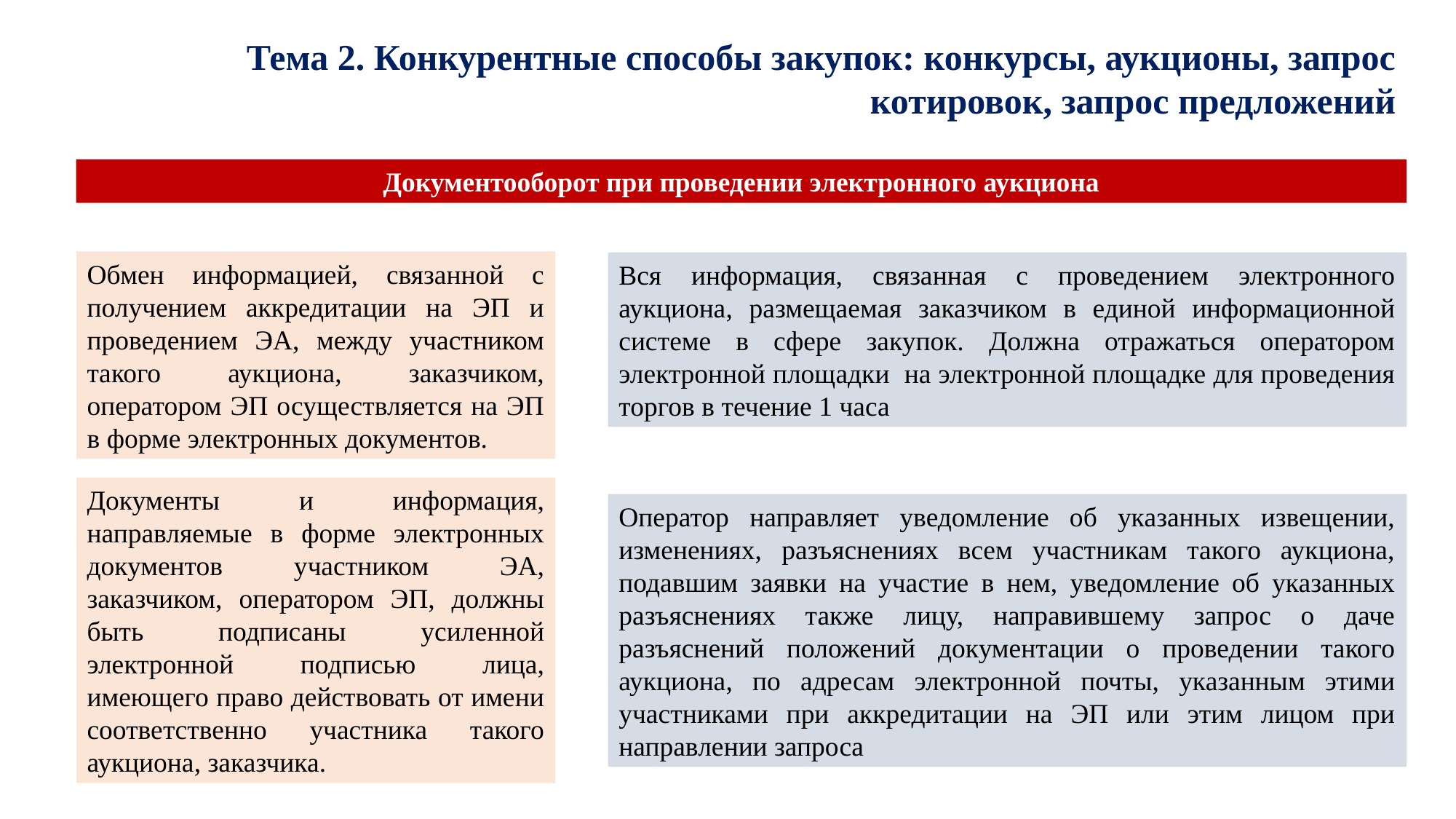

Тема 2. Конкурентные способы закупок: конкурсы, аукционы, запрос котировок, запрос предложений
Документооборот при проведении электронного аукциона
Обмен информацией, связанной с получением аккредитации на ЭП и проведением ЭА, между участником такого аукциона, заказчиком, оператором ЭП осуществляется на ЭП в форме электронных документов.
Вся информация, связанная с проведением электронного аукциона, размещаемая заказчиком в единой информационной системе в сфере закупок. Должна отражаться оператором электронной площадки  на электронной площадке для проведения торгов в течение 1 часа
Документы и информация, направляемые в форме электронных документов участником ЭА, заказчиком, оператором ЭП, должны быть подписаны усиленной электронной подписью лица, имеющего право действовать от имени соответственно участника такого аукциона, заказчика.
Оператор направляет уведомление об указанных извещении, изменениях, разъяснениях всем участникам такого аукциона, подавшим заявки на участие в нем, уведомление об указанных разъяснениях также лицу, направившему запрос о даче разъяснений положений документации о проведении такого аукциона, по адресам электронной почты, указанным этими участниками при аккредитации на ЭП или этим лицом при направлении запроса